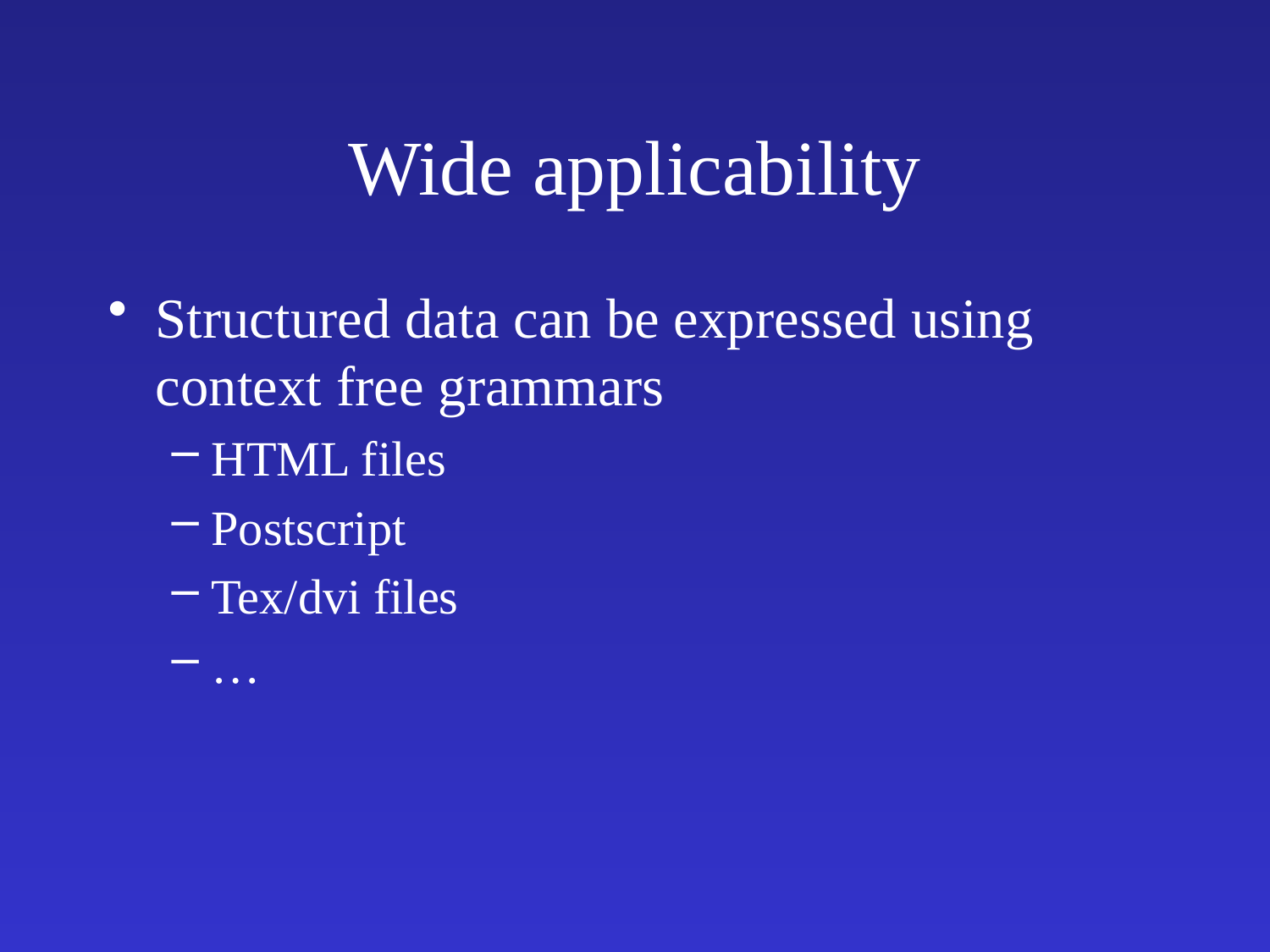

# Wide applicability
Structured data can be expressed using context free grammars
HTML files
Postscript
Tex/dvi files
…